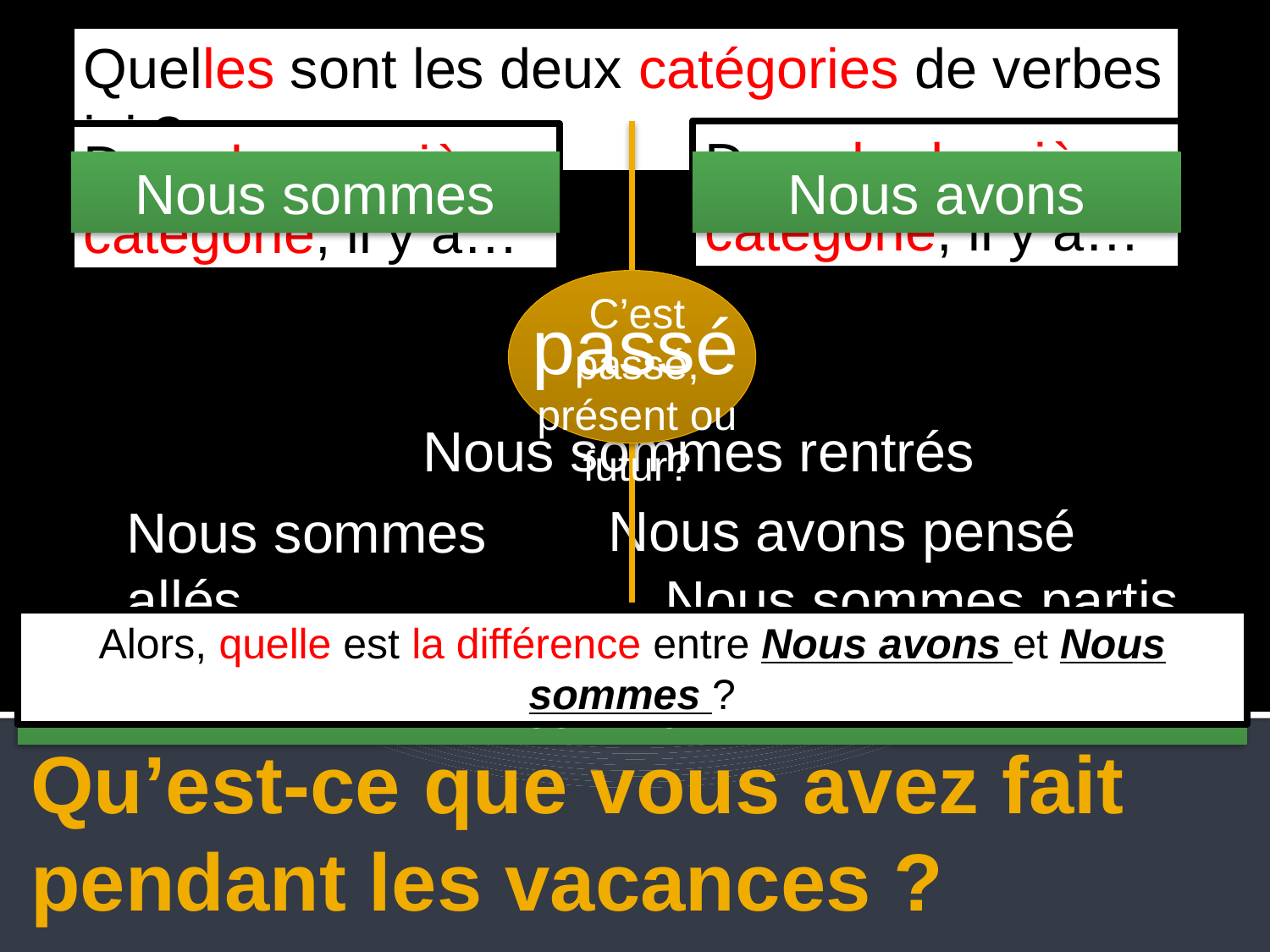

Quelles sont les deux catégories de verbes ici ?
Dans la deuxième catégorie, il y a…
Dans la première catégorie, il y a…
Nous sommes
Nous avons

C’est passé, présent ou futur?
passé
Nous sommes rentrés
Nous avons pensé
Nous sommes allés
Nous sommes partis
Alors, quelle est la différence entre Nous avons et Nous sommes ?
Pourquoi?  Les verbes, qu’est-ce qu’ils ont en commun?
Nous sommes arrivés
# Qu’est-ce que vous avez fait pendant les vacances ?